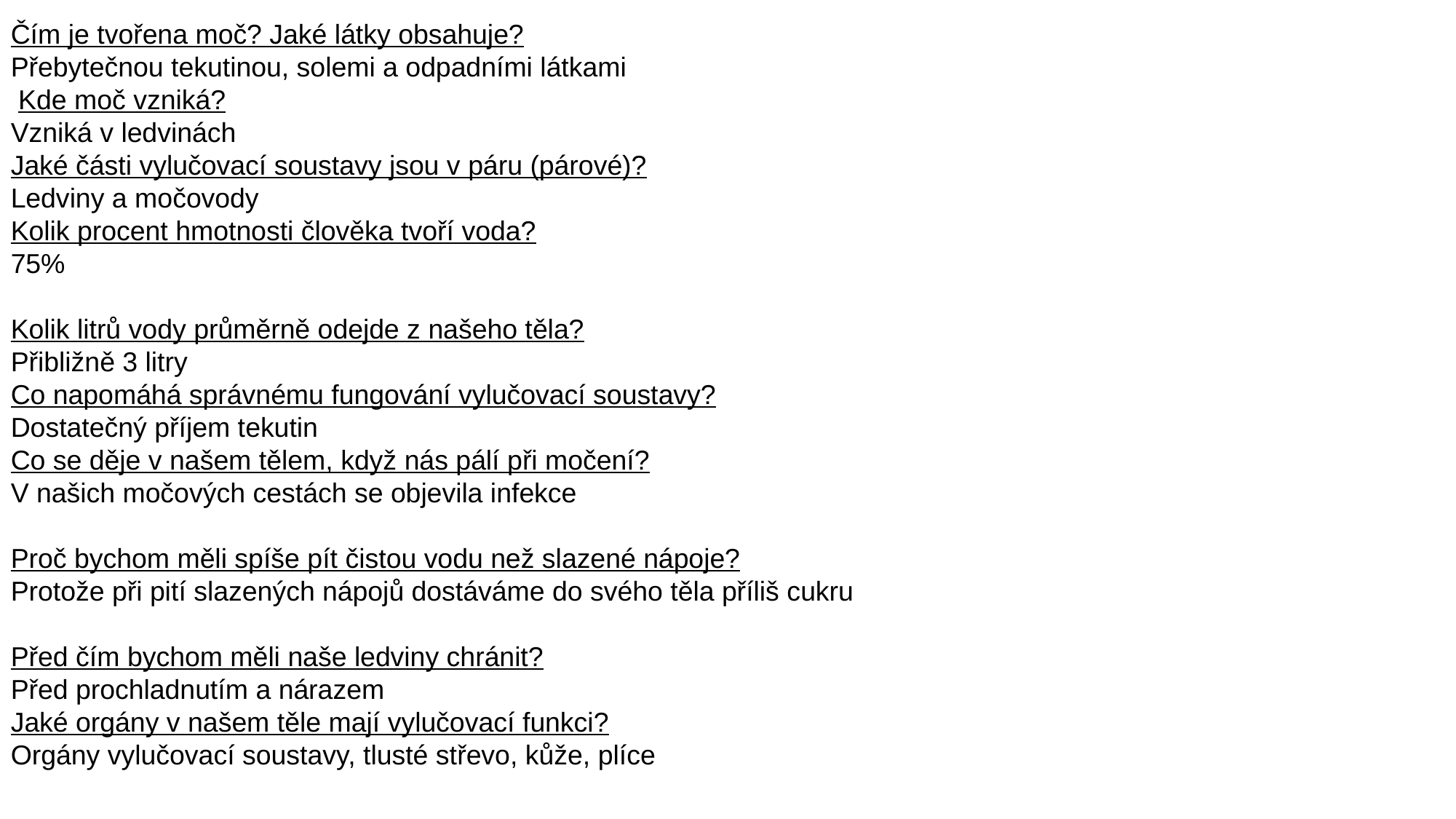

Čím je tvořena moč? Jaké látky obsahuje?
Přebytečnou tekutinou, solemi a odpadními látkami
 Kde moč vzniká?
Vzniká v ledvinách
Jaké části vylučovací soustavy jsou v páru (párové)?
Ledviny a močovody
Kolik procent hmotnosti člověka tvoří voda?
75%

Kolik litrů vody průměrně odejde z našeho těla?
Přibližně 3 litry
Co napomáhá správnému fungování vylučovací soustavy?
Dostatečný příjem tekutin
Co se děje v našem tělem, když nás pálí při močení?
V našich močových cestách se objevila infekce

Proč bychom měli spíše pít čistou vodu než slazené nápoje?
Protože při pití slazených nápojů dostáváme do svého těla příliš cukru

Před čím bychom měli naše ledviny chránit?
Před prochladnutím a nárazem
Jaké orgány v našem těle mají vylučovací funkci?
Orgány vylučovací soustavy, tlusté střevo, kůže, plíce